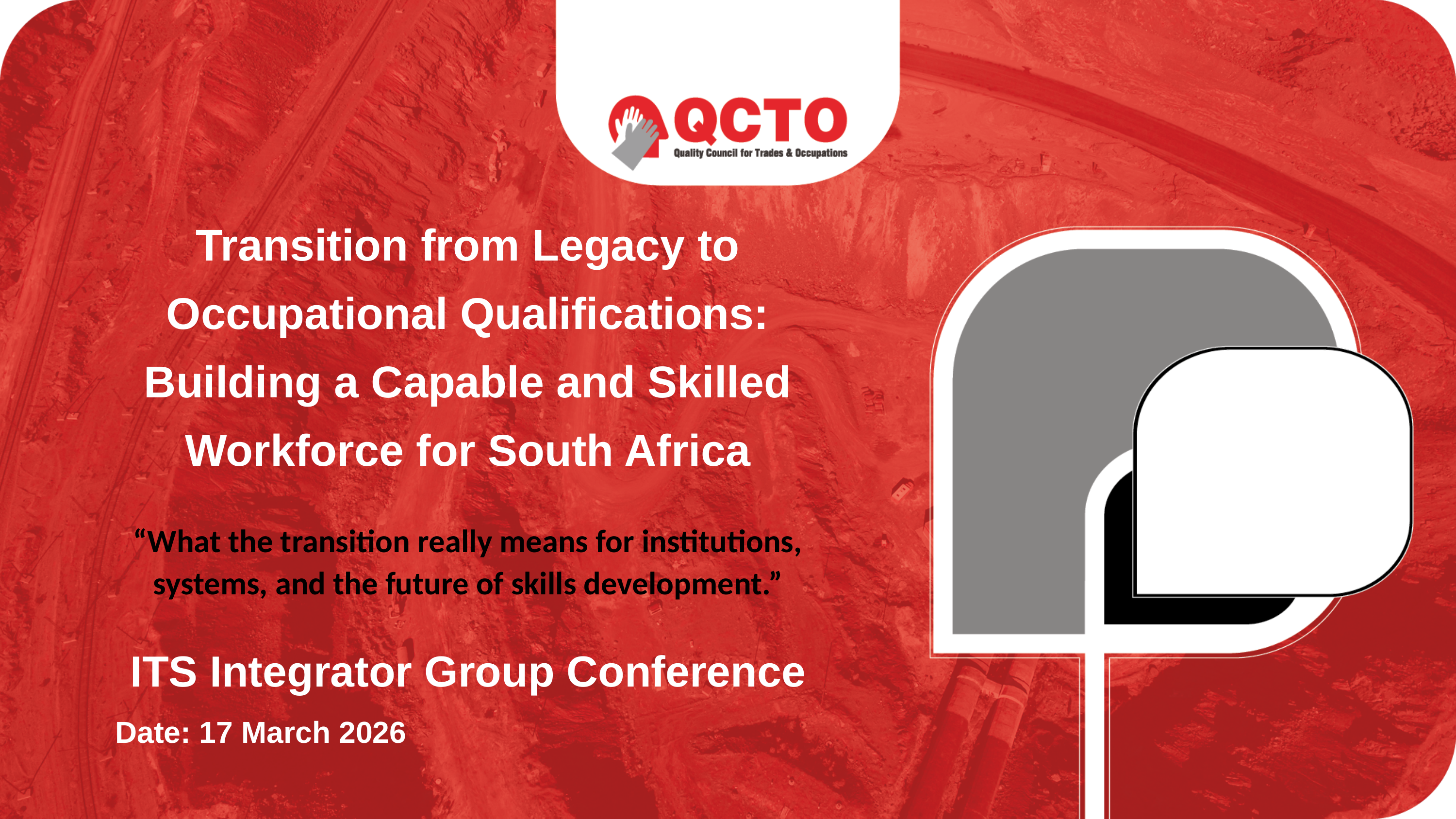

Transition from Legacy to Occupational Qualifications:
Building a Capable and Skilled Workforce for South Africa
“What the transition really means for institutions, systems, and the future of skills development.”
ITS Integrator Group Conference
Date: 17 March 2026